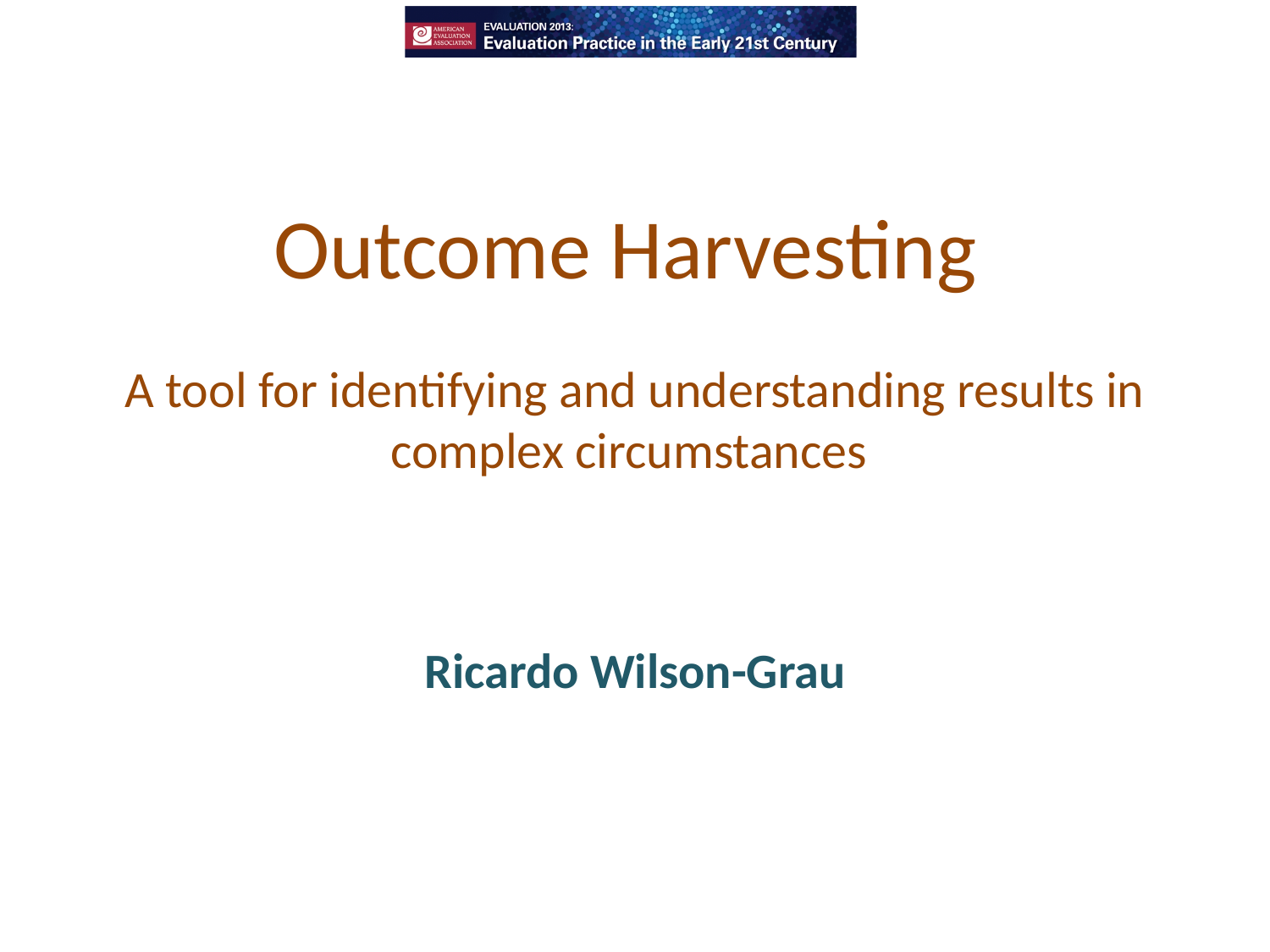

# Outcome Harvesting A tool for identifying and understanding results in complex circumstances
Ricardo Wilson-Grau